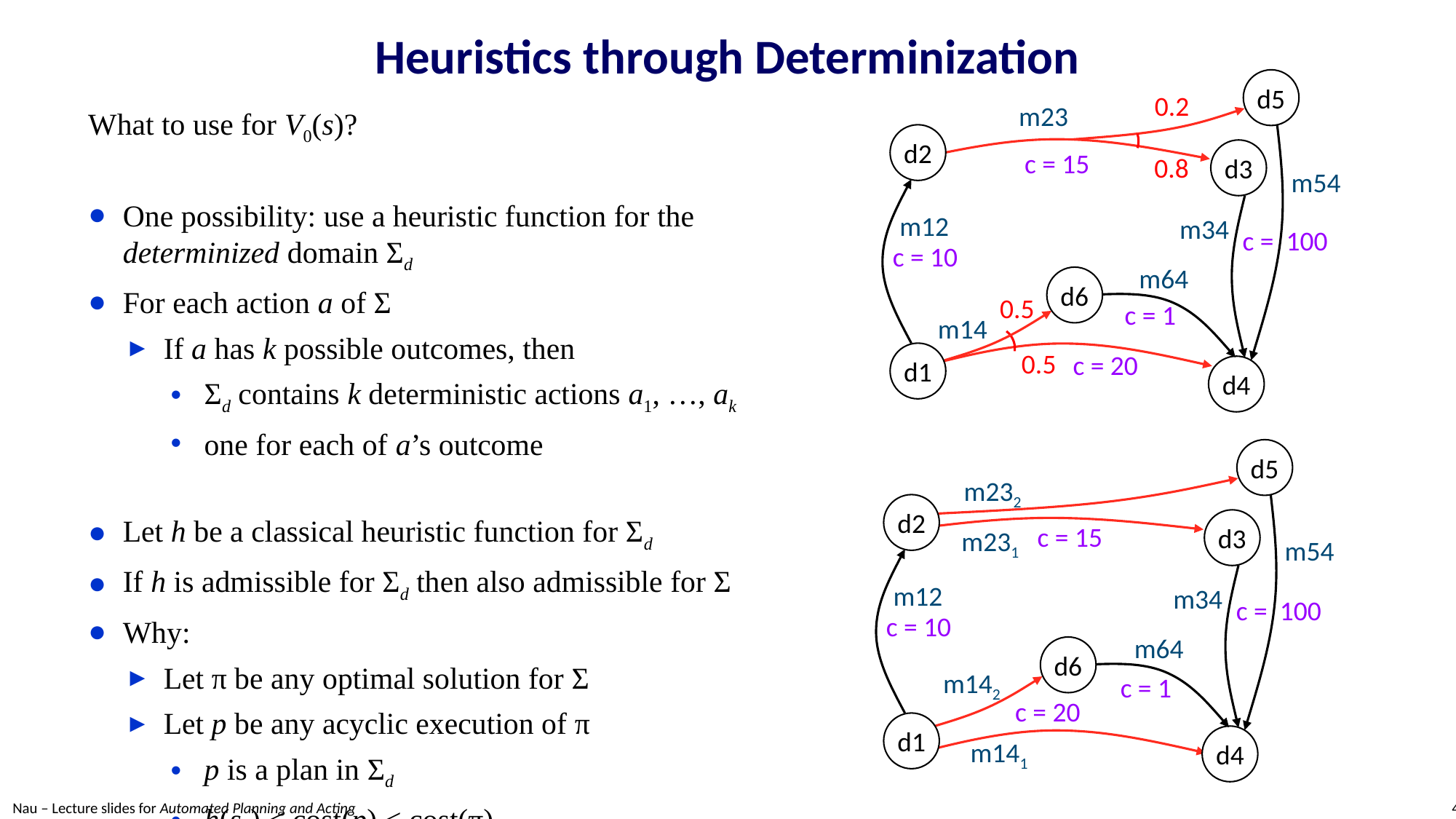

# Heuristics through Determinization
d5
0.2
m23

d2

d3
c = 15
0.8
m54

m12
m34
c =  100
c = 10
m64
d6
0.5
c = 1

m14

d1

0.5
c = 20
d4
What to use for V0(s)?
One possibility: use a heuristic function for the determinized domain Σd
For each action a of Σ
If a has k possible outcomes, then
Σd contains k deterministic actions a1, …, ak
one for each of a’s outcome
Let h be a classical heuristic function for Σd
If h is admissible for Σd then also admissible for Σ
Why:
Let π be any optimal solution for Σ
Let p be any acyclic execution of π
p is a plan in Σd
h(s0) ≤ cost(p) ≤ cost(π)
d5
m232

d2
d3

c = 15
m231
m54

m12
m34
c =  100
c = 10
m64
d6
m142
c = 1

c = 20

d1
d4

m141